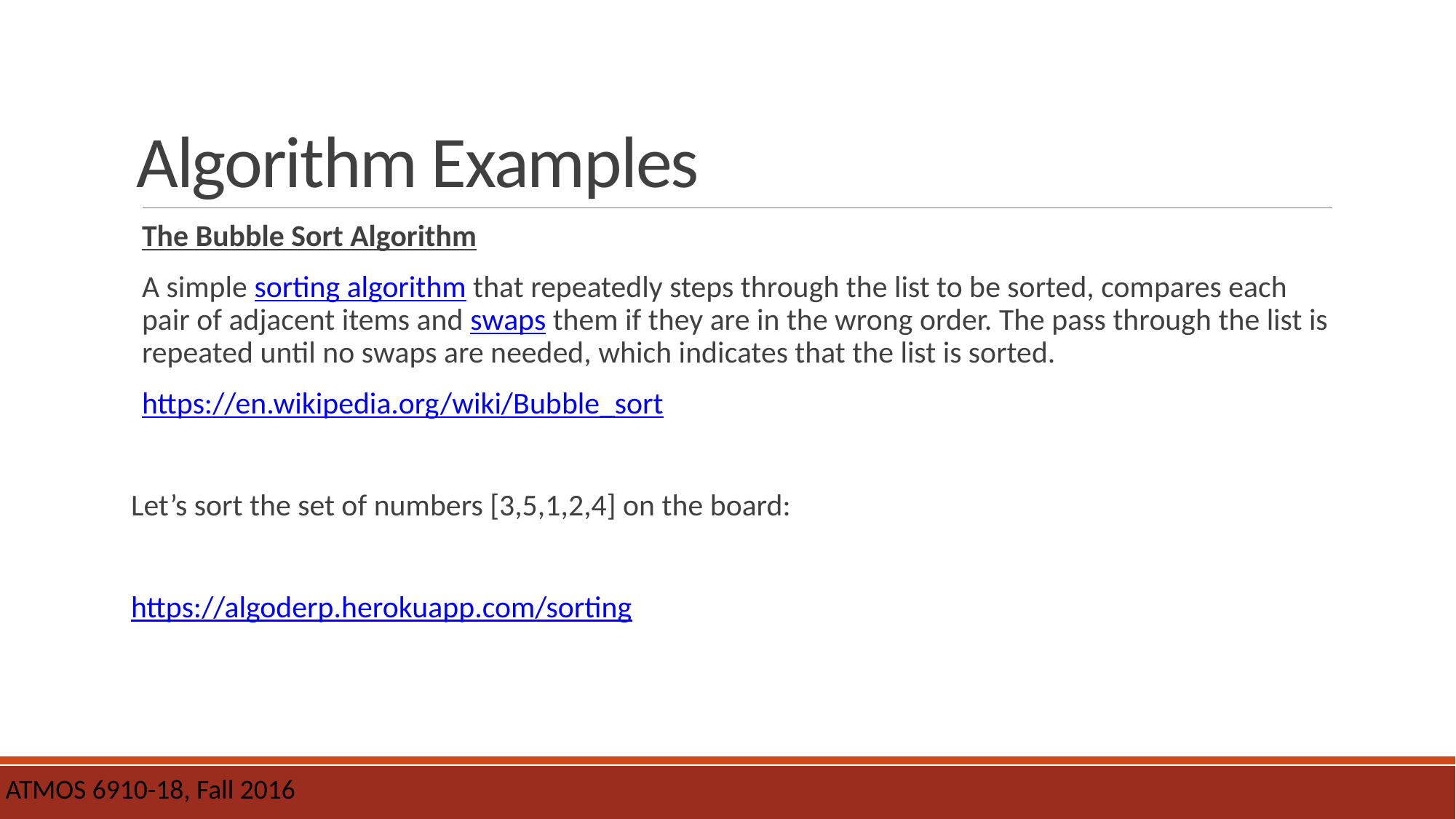

# Algorithm Examples
The Bubble Sort Algorithm
A simple sorting algorithm that repeatedly steps through the list to be sorted, compares each pair of adjacent items and swaps them if they are in the wrong order. The pass through the list is repeated until no swaps are needed, which indicates that the list is sorted.
https://en.wikipedia.org/wiki/Bubble_sort

Let’s sort the set of numbers [3,5,1,2,4] on the board:

https://algoderp.herokuapp.com/sorting